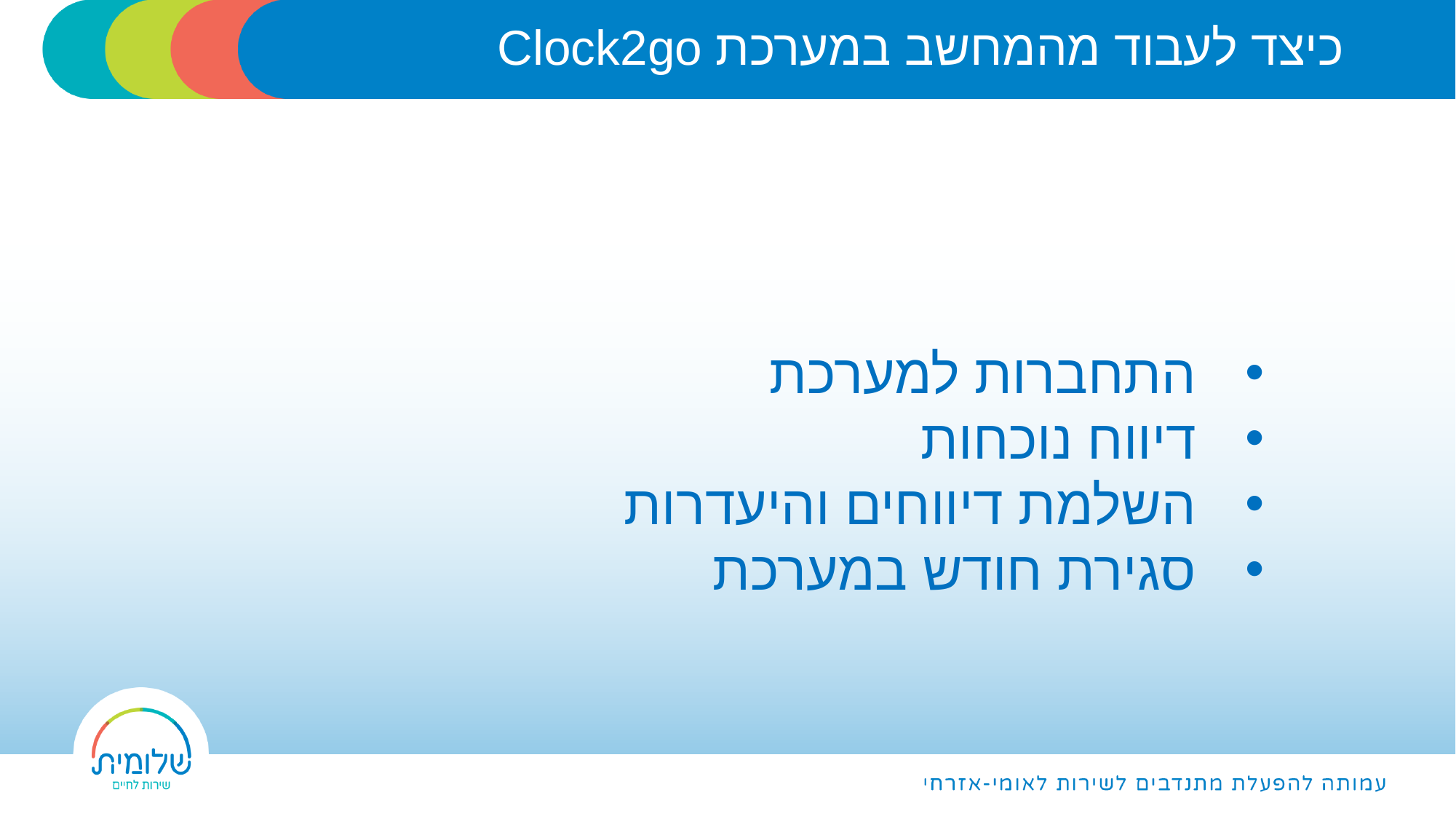

# כיצד לעבוד מהמחשב במערכת Clock2go
התחברות למערכת
דיווח נוכחות
השלמת דיווחים והיעדרות
סגירת חודש במערכת